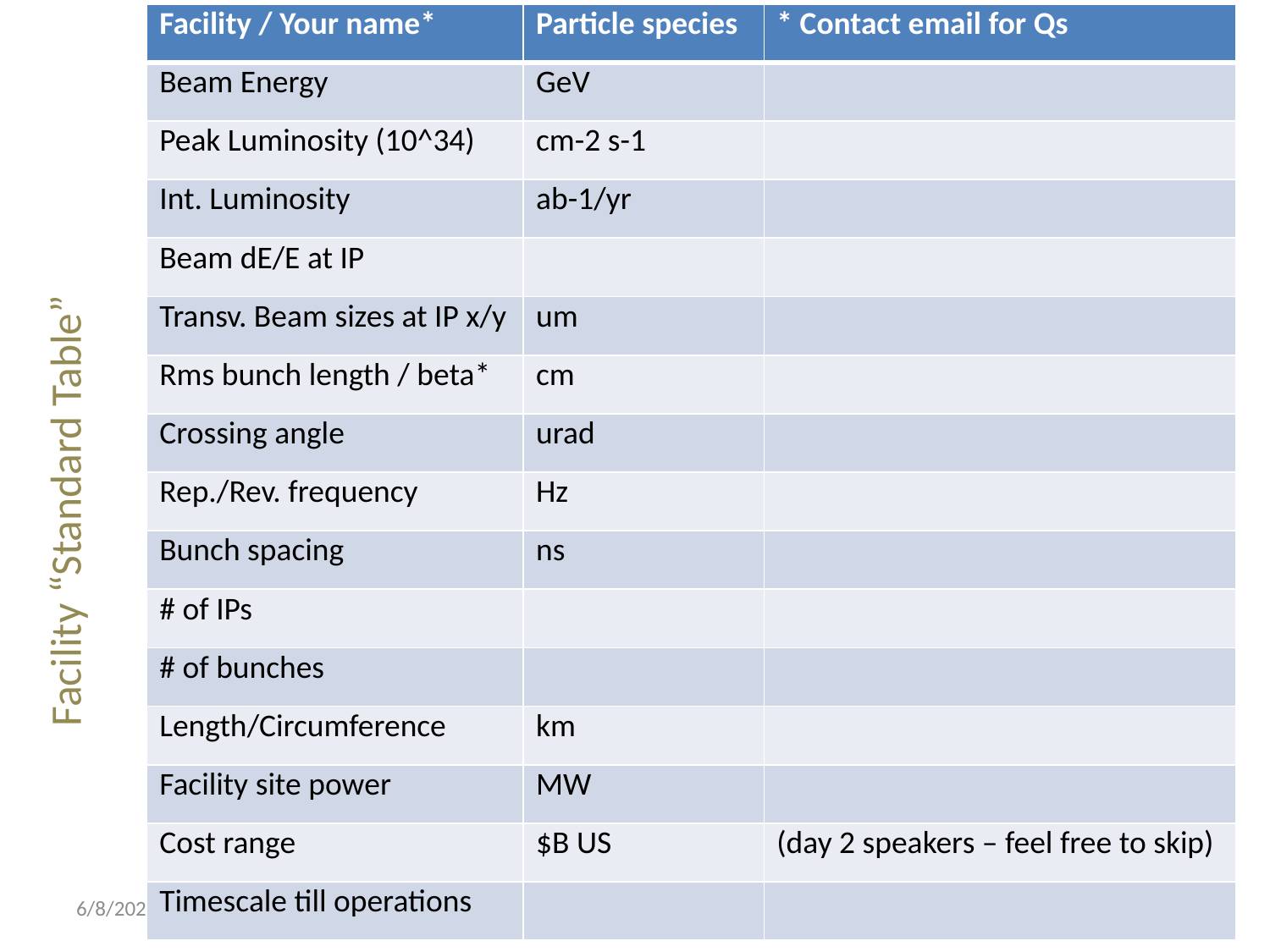

| Facility / Your name\* | Particle species | \* Contact email for Qs |
| --- | --- | --- |
| Beam Energy | GeV |  |
| Peak Luminosity (10^34) | cm-2 s-1 |  |
| Int. Luminosity | ab-1/yr |  |
| Beam dE/E at IP |  |  |
| Transv. Beam sizes at IP x/y | um |  |
| Rms bunch length / beta\* | cm |  |
| Crossing angle | urad |  |
| Rep./Rev. frequency | Hz |  |
| Bunch spacing | ns |  |
| # of IPs |  |  |
| # of bunches |  |  |
| Length/Circumference | km |  |
| Facility site power | MW |  |
| Cost range | $B US | (day 2 speakers – feel free to skip) |
| Timescale till operations |  |  |
# Facility “Standard Table”
6/8/2020
Snowmass AF-EF Meet 2020
4